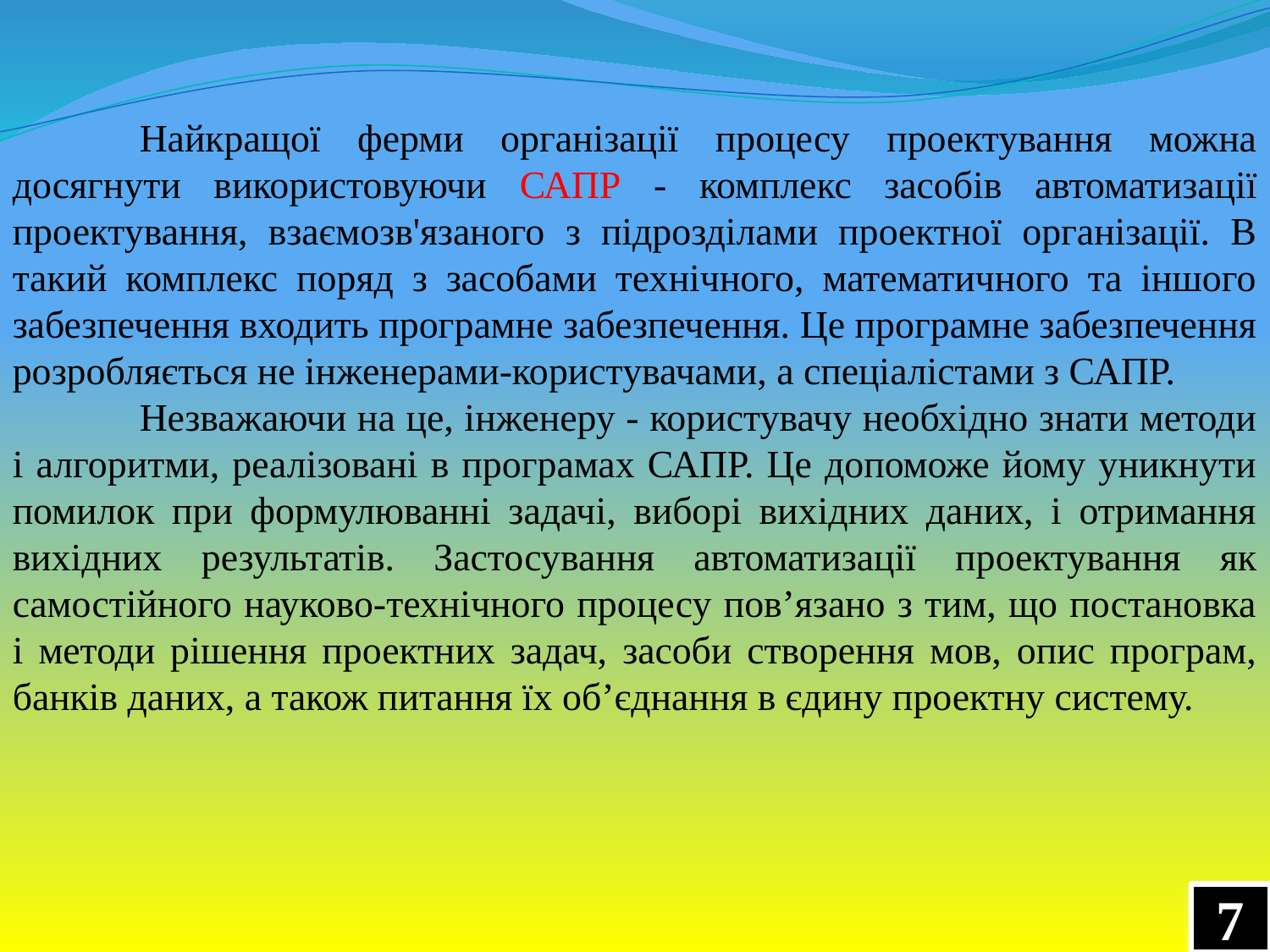

Найкращої ферми організації процесу проектування можна досягнути використовуючи САПР - комплекс засобів автоматизації проектування, взаємозв'язаного з підрозділами проектної організації. В такий комплекс поряд з засобами технічного, математичного та іншого забезпечення входить програмне забезпечення. Це програмне забезпечення розробляється не інженерами-користувачами, а спеціалістами з САПР.
	Незважаючи на це, інженеру - користувачу необхідно знати методи і алгоритми, реалізовані в програмах САПР. Це допоможе йому уникнути помилок при формулюванні задачі, виборі вихідних даних, і отримання вихідних результатів. Застосування автоматизації проектування як самостійного науково-технічного процесу пов’язано з тим, що постановка і методи рішення проектних задач, засоби створення мов, опис програм, банків даних, а також питання їх об’єднання в єдину проектну систему.
7